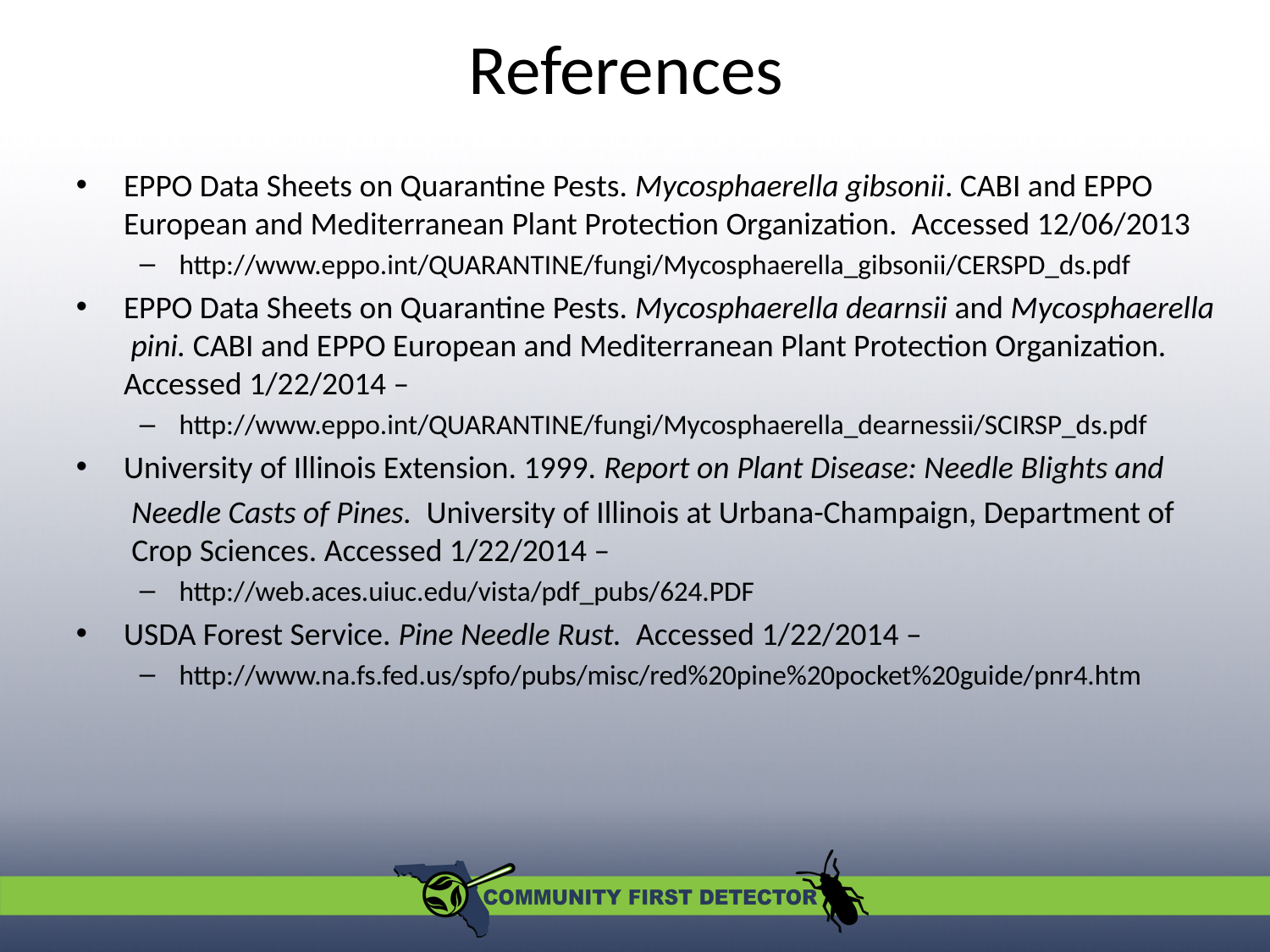

# References
EPPO Data Sheets on Quarantine Pests. Mycosphaerella gibsonii. CABI and EPPO European and Mediterranean Plant Protection Organization.  Accessed 12/06/2013
http://www.eppo.int/QUARANTINE/fungi/Mycosphaerella_gibsonii/CERSPD_ds.pdf
EPPO Data Sheets on Quarantine Pests. Mycosphaerella dearnsii and Mycosphaerella  pini. CABI and EPPO European and Mediterranean Plant Protection Organization.  Accessed 1/22/2014 –
http://www.eppo.int/QUARANTINE/fungi/Mycosphaerella_dearnessii/SCIRSP_ds.pdf
University of Illinois Extension. 1999. Report on Plant Disease: Needle Blights and
Needle Casts of Pines.  University of Illinois at Urbana-Champaign, Department of Crop Sciences. Accessed 1/22/2014 –
http://web.aces.uiuc.edu/vista/pdf_pubs/624.PDF
USDA Forest Service. Pine Needle Rust.  Accessed 1/22/2014 –
http://www.na.fs.fed.us/spfo/pubs/misc/red%20pine%20pocket%20guide/pnr4.htm